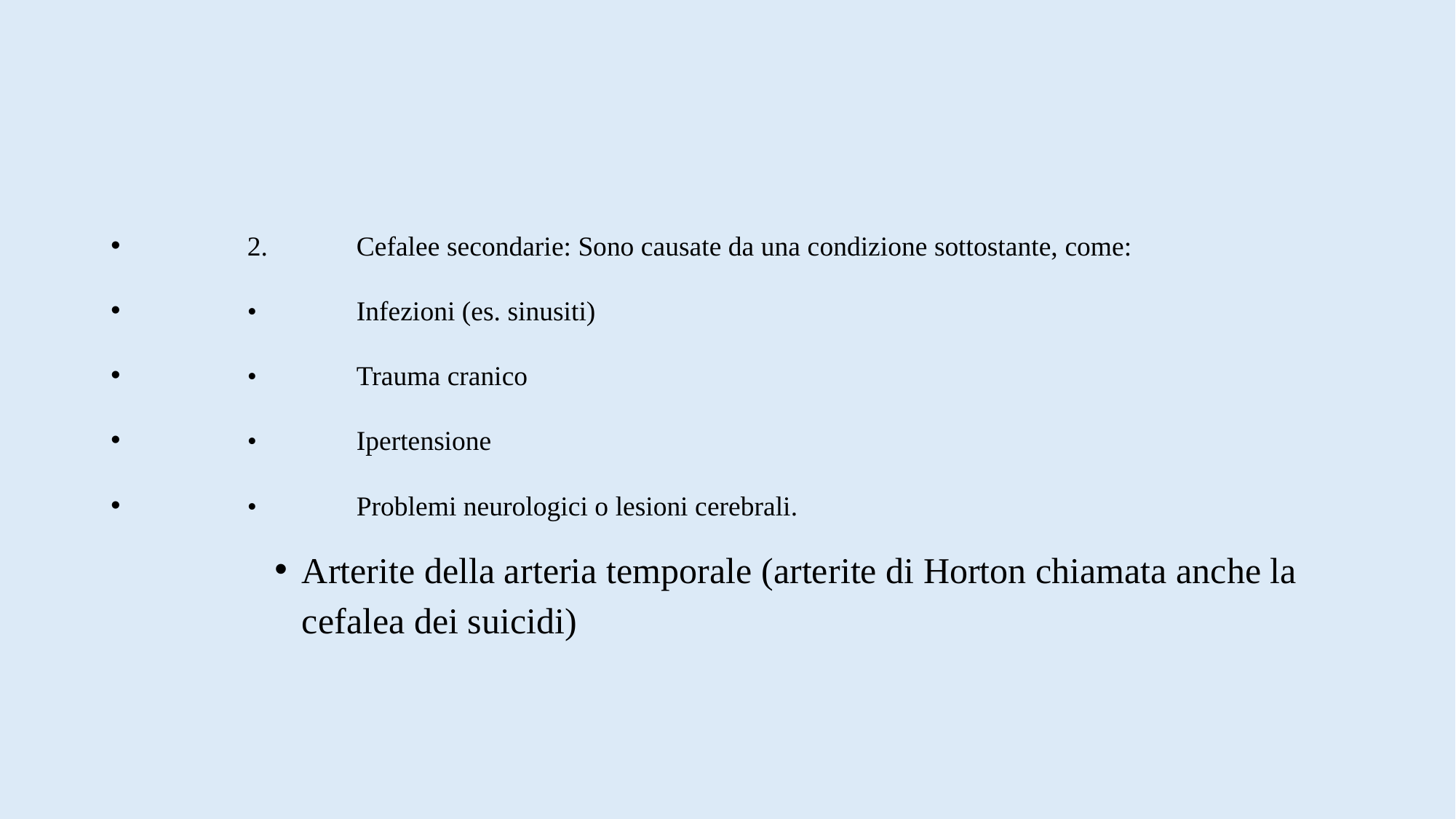

#
	2.	Cefalee secondarie: Sono causate da una condizione sottostante, come:
	•	Infezioni (es. sinusiti)
	•	Trauma cranico
	•	Ipertensione
	•	Problemi neurologici o lesioni cerebrali.
Arterite della arteria temporale (arterite di Horton chiamata anche la cefalea dei suicidi)